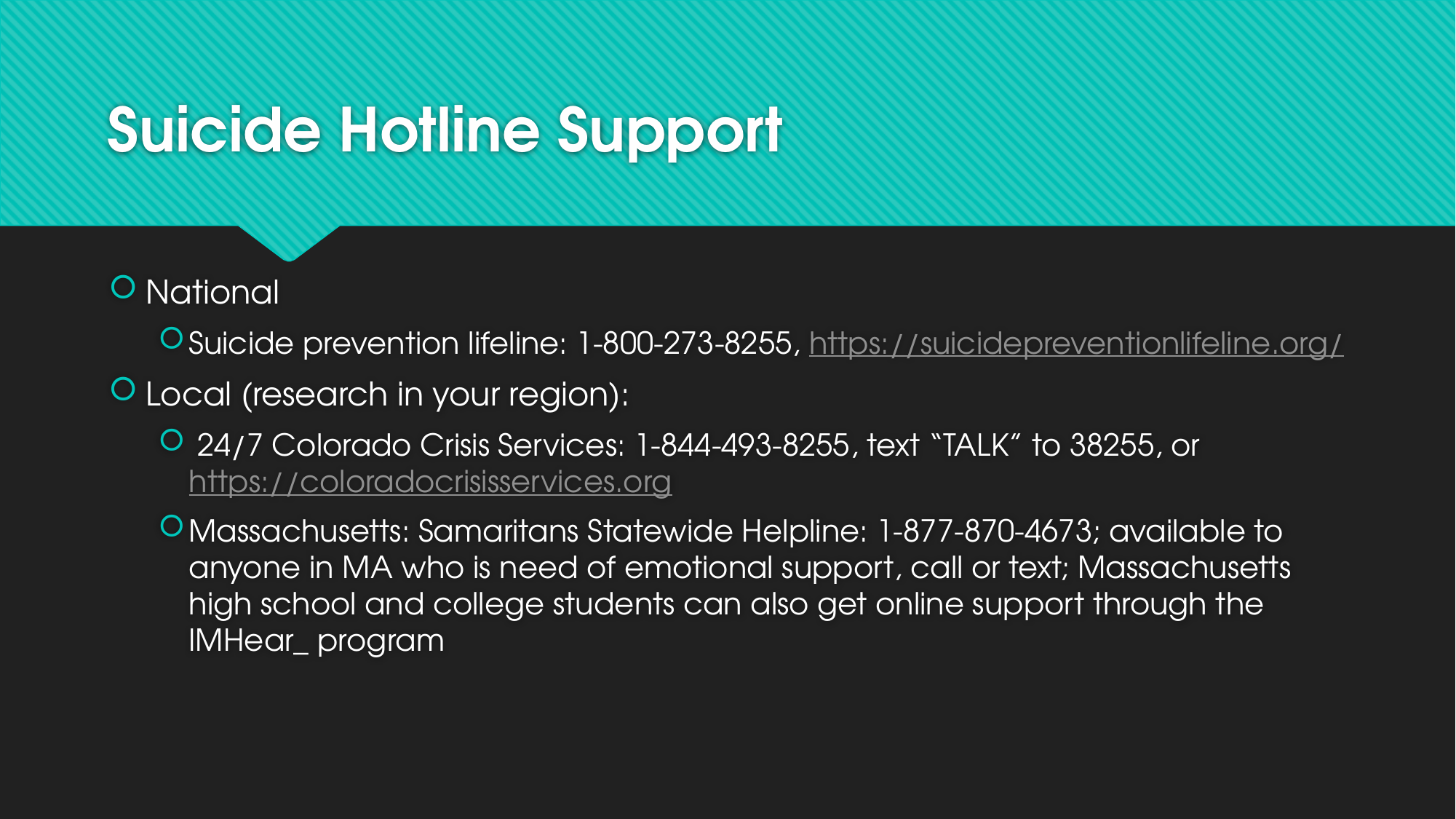

# Suicide Hotline Support
National
Suicide prevention lifeline: 1-800-273-8255, https://suicidepreventionlifeline.org/
Local (research in your region):
 24/7 Colorado Crisis Services: 1-844-493-8255, text “TALK” to 38255, or https://coloradocrisisservices.org
Massachusetts: Samaritans Statewide Helpline: 1-877-870-4673; available to anyone in MA who is need of emotional support, call or text; Massachusetts high school and college students can also get online support through the IMHear_ program